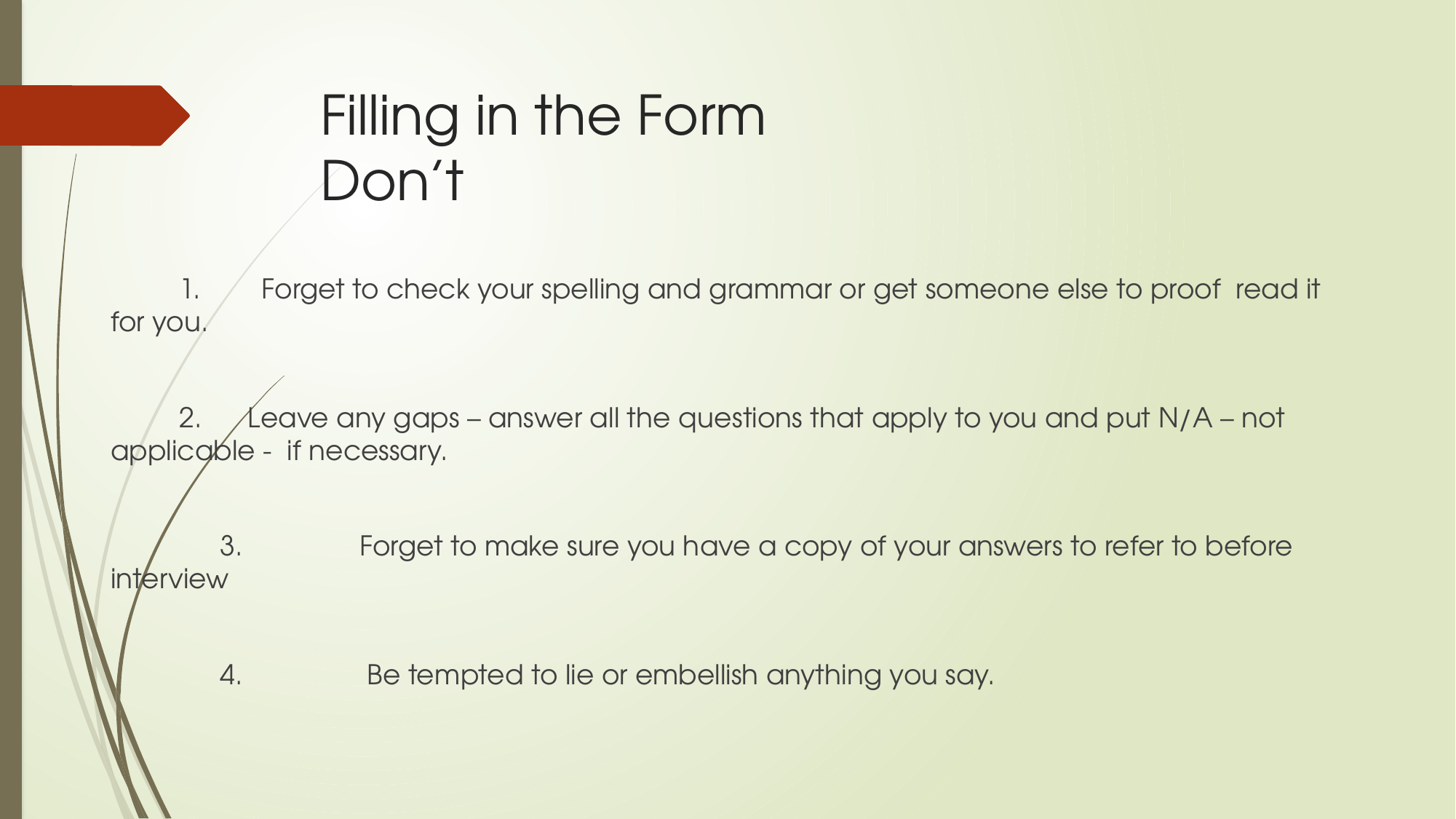

# Filling in the Form Don’t

         1.        Forget to check your spelling and grammar or get someone else to proof  read it for you.

         2.      Leave any gaps – answer all the questions that apply to you and put N/A – not        applicable -  if necessary.

	3. 	    Forget to make sure you have a copy of your answers to refer to before interview

	4.  	     Be tempted to lie or embellish anything you say.